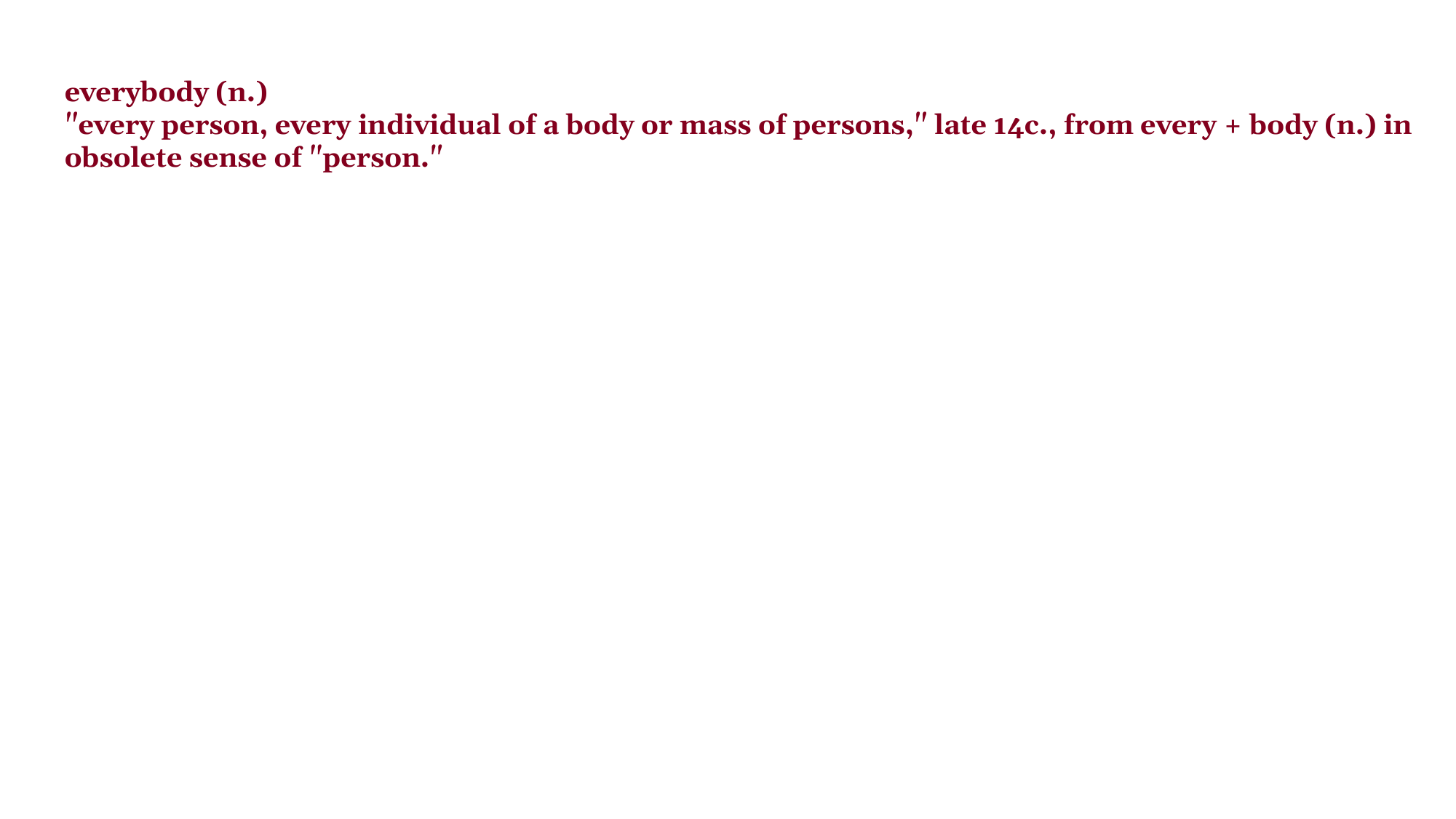

everybody (n.)
"every person, every individual of a body or mass of persons," late 14c., from every + body (n.) in obsolete sense of "person."